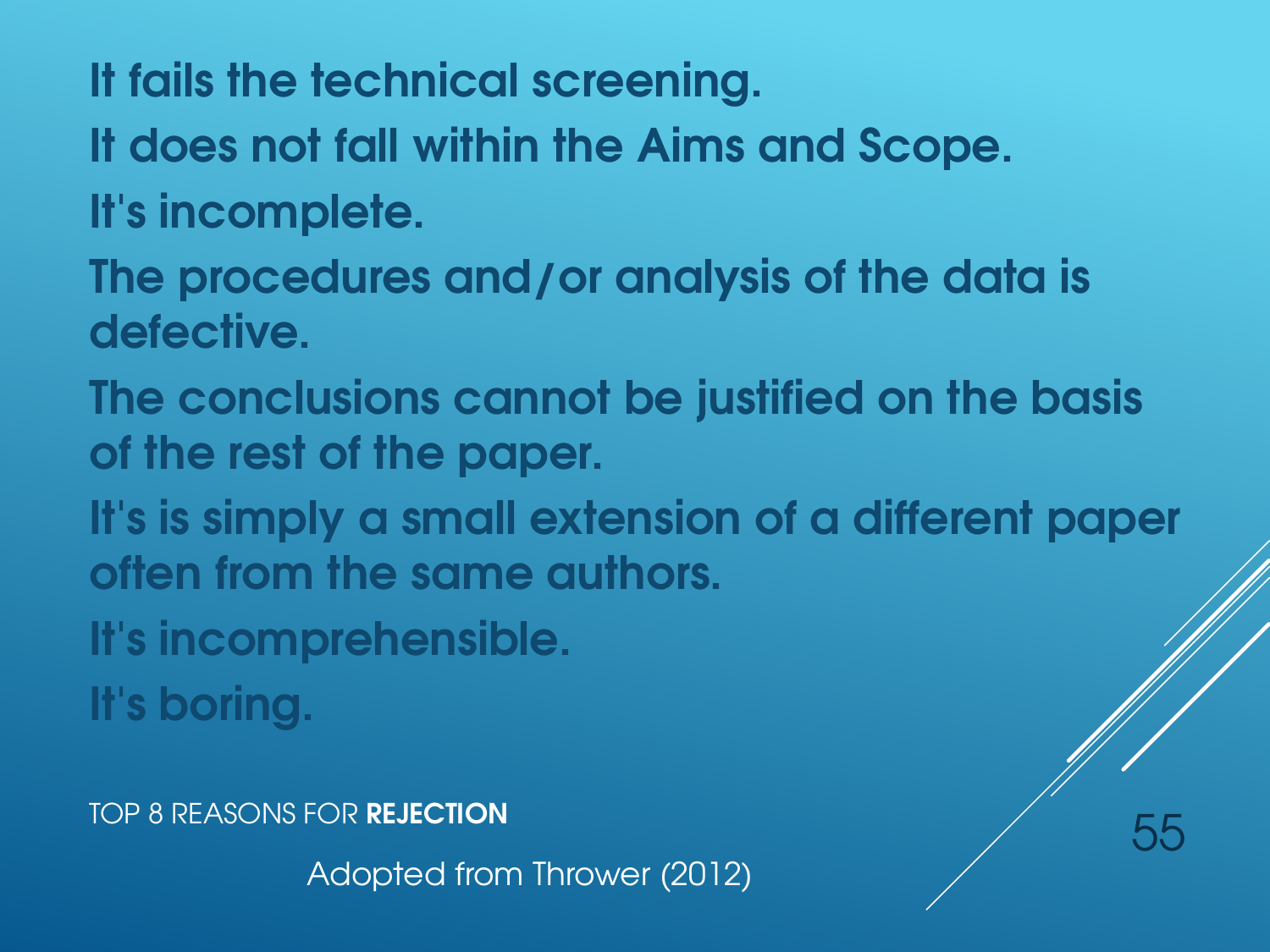

It fails the technical screening.
It does not fall within the Aims and Scope.
It's incomplete.
The procedures and/or analysis of the data is defective.
The conclusions cannot be justified on the basis of the rest of the paper.
It's is simply a small extension of a different paper often from the same authors.
It's incomprehensible.
It's boring.
55
# Top 8 reasons for rejection
Adopted from Thrower (2012)